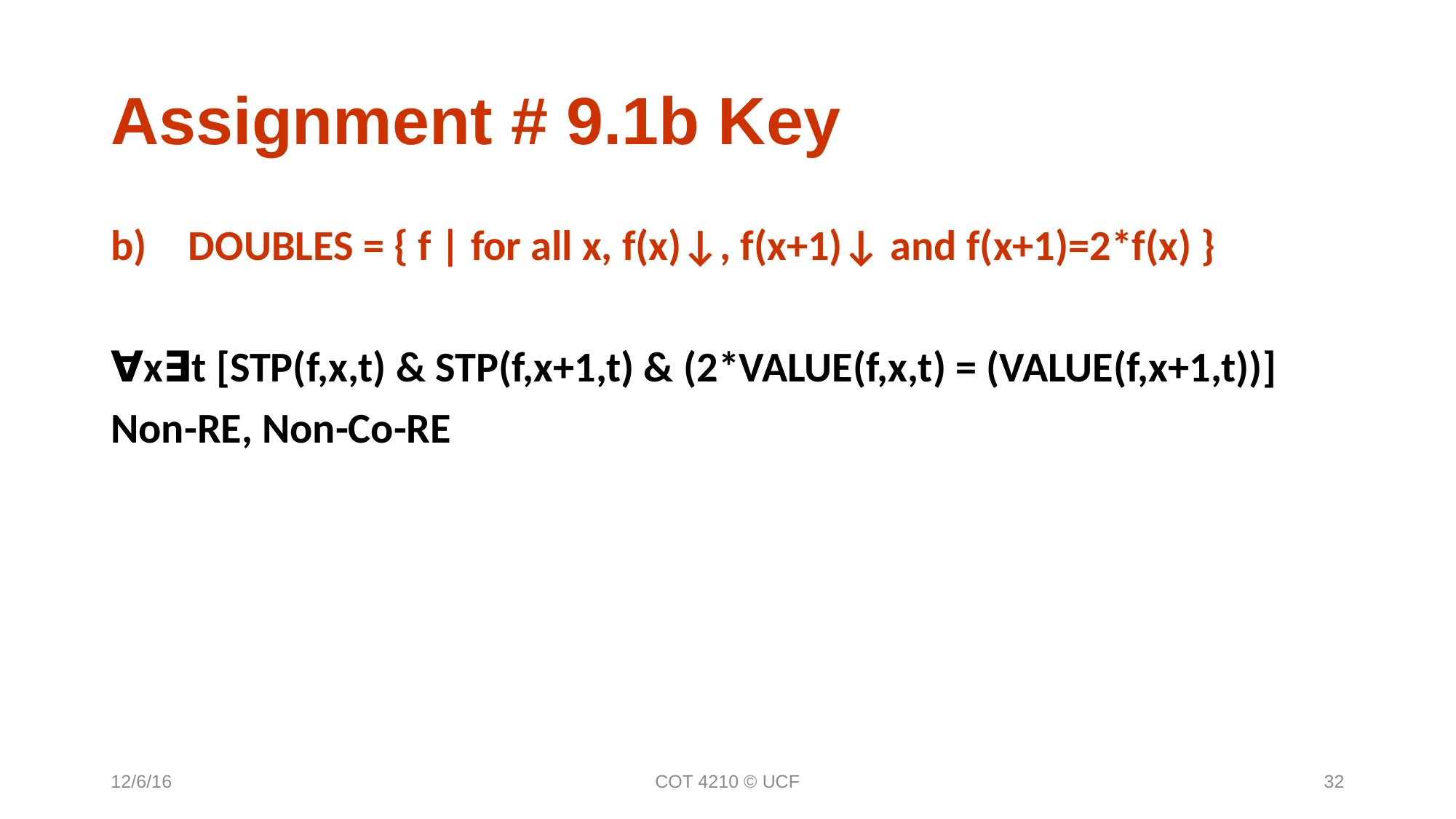

Assignment # 9.1b Key
DOUBLES = { f | for all x, f(x)↓, f(x+1)↓ and f(x+1)=2*f(x) }

∀x∃t [STP(f,x,t) & STP(f,x+1,t) & (2*VALUE(f,x,t) = (VALUE(f,x+1,t))]
Non-RE, Non-Co-RE

12/6/16
COT 4210 © UCF
32